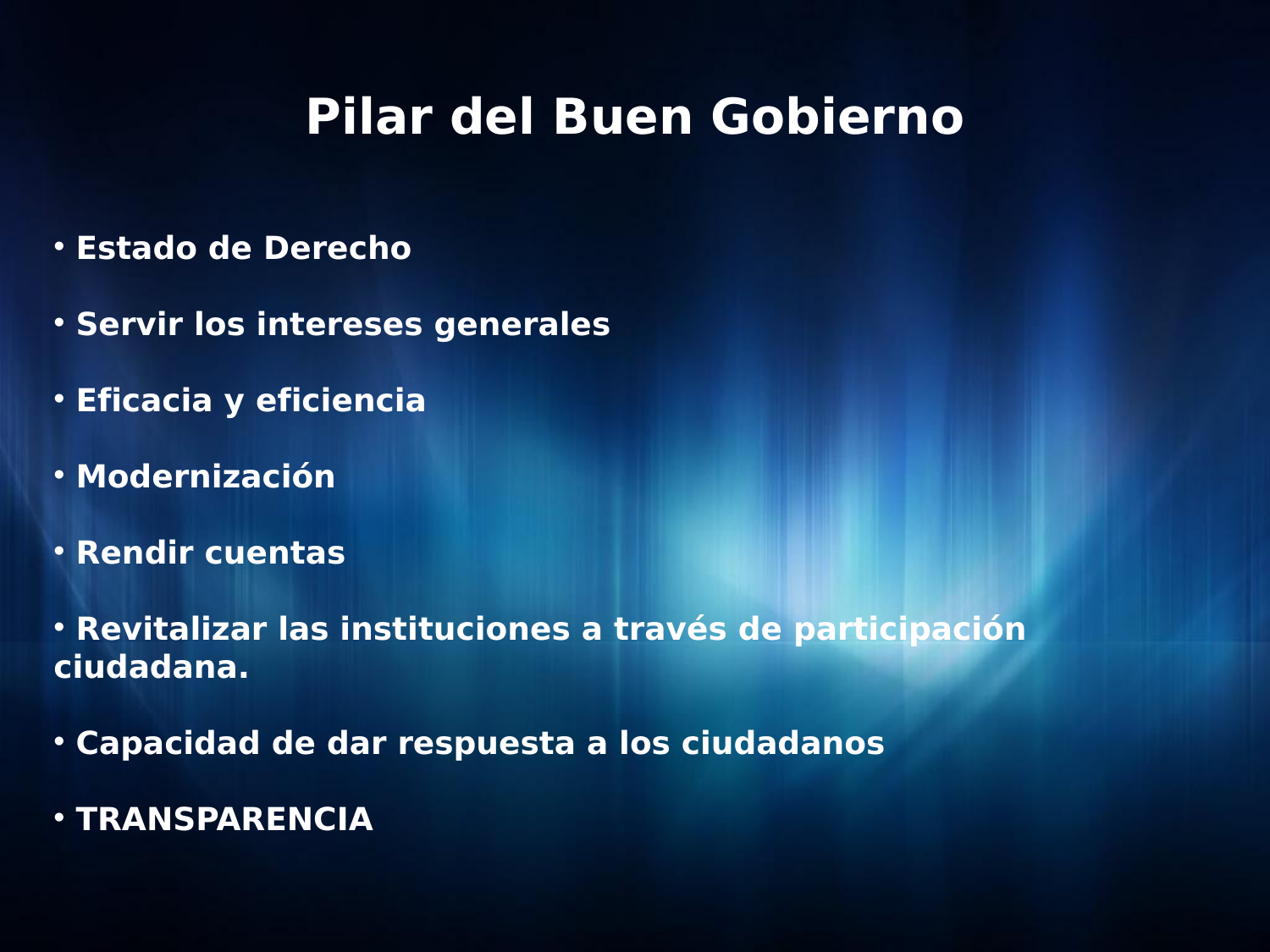

Pilar del Buen Gobierno
 Estado de Derecho

 Servir los intereses generales

 Eficacia y eficiencia

 Modernización

 Rendir cuentas

 Revitalizar las instituciones a través de participación ciudadana.

 Capacidad de dar respuesta a los ciudadanos

 TRANSPARENCIA